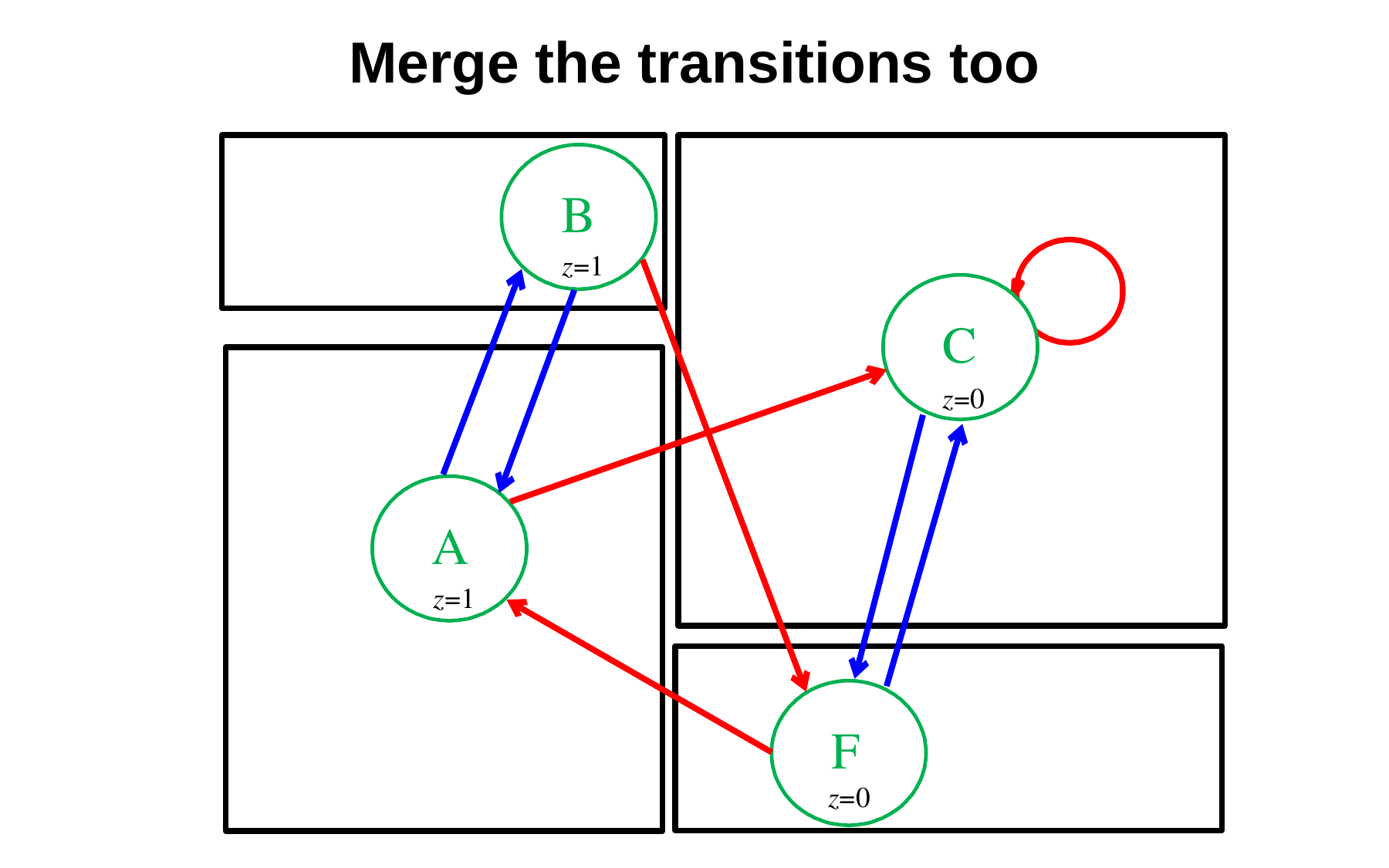

Merge the transitions too

     B

z=1

     C

z=0

     A
z=1

     F
z=0